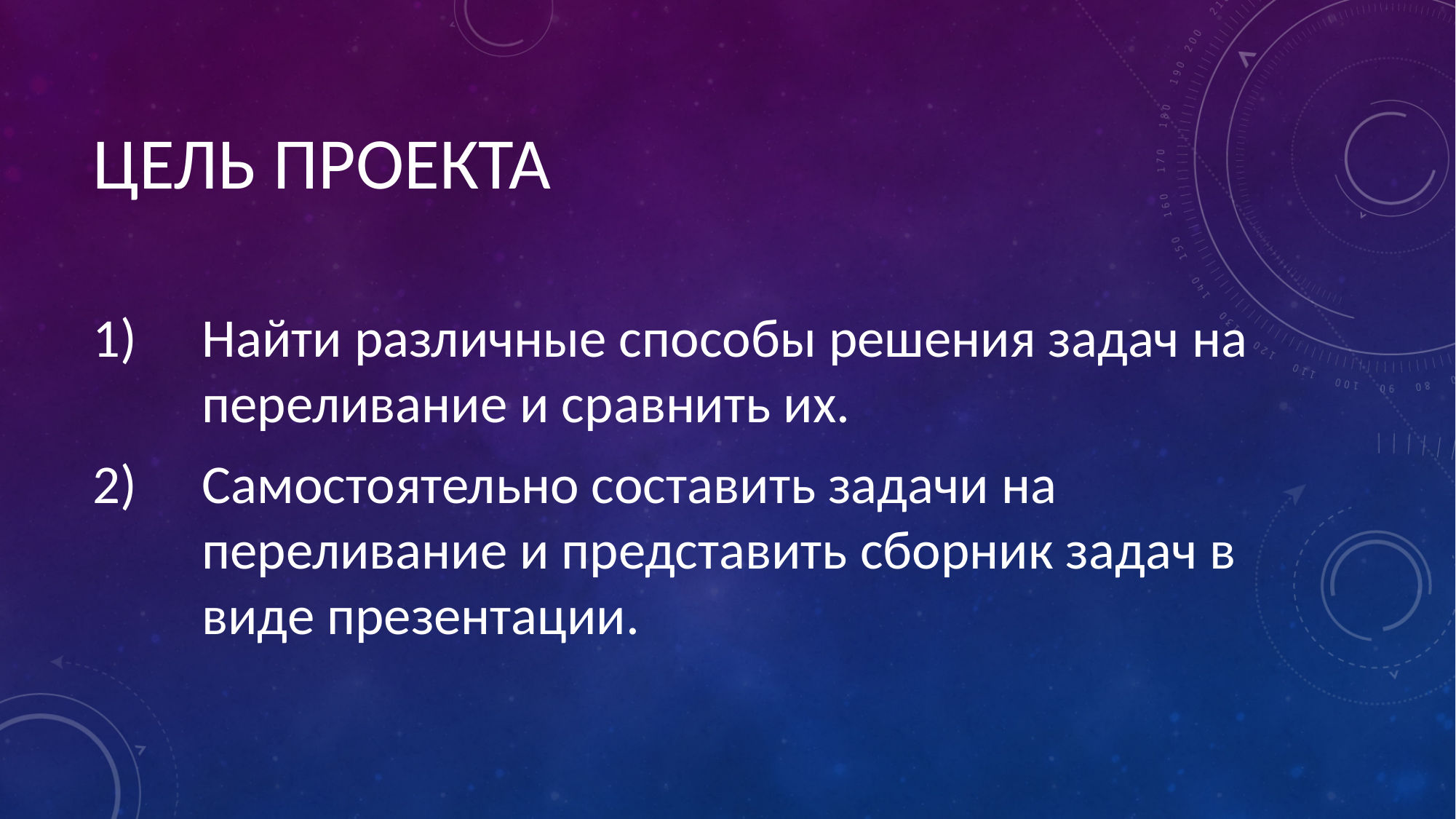

# Цель проекта
Найти различные способы решения задач на переливание и сравнить их.
Самостоятельно составить задачи на переливание и представить сборник задач в виде презентации.